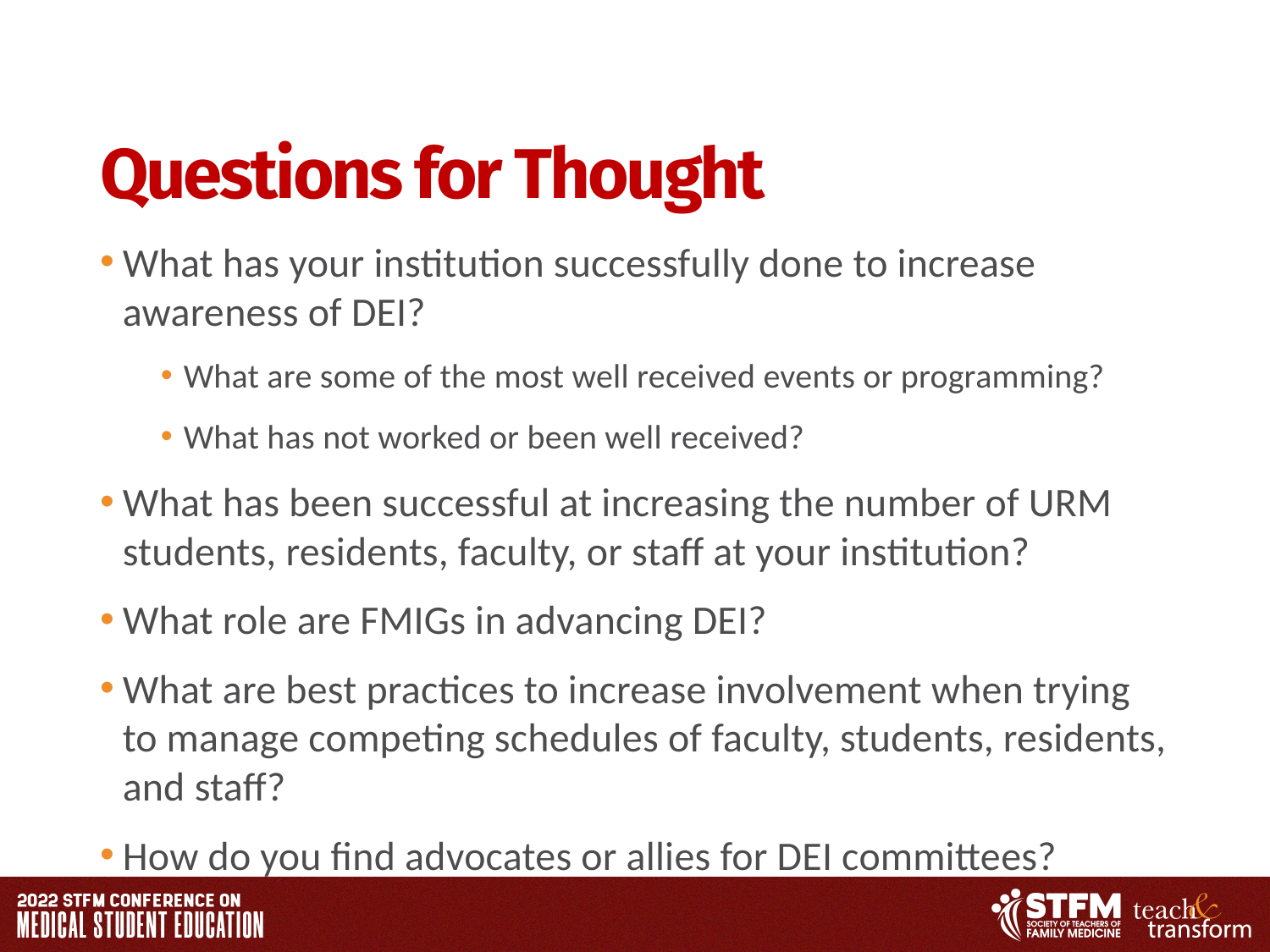

# Questions for Thought
What has your institution successfully done to increase awareness of DEI?
What are some of the most well received events or programming?
What has not worked or been well received?
What has been successful at increasing the number of URM students, residents, faculty, or staff at your institution?
What role are FMIGs in advancing DEI?
What are best practices to increase involvement when trying to manage competing schedules of faculty, students, residents, and staff?
How do you find advocates or allies for DEI committees?